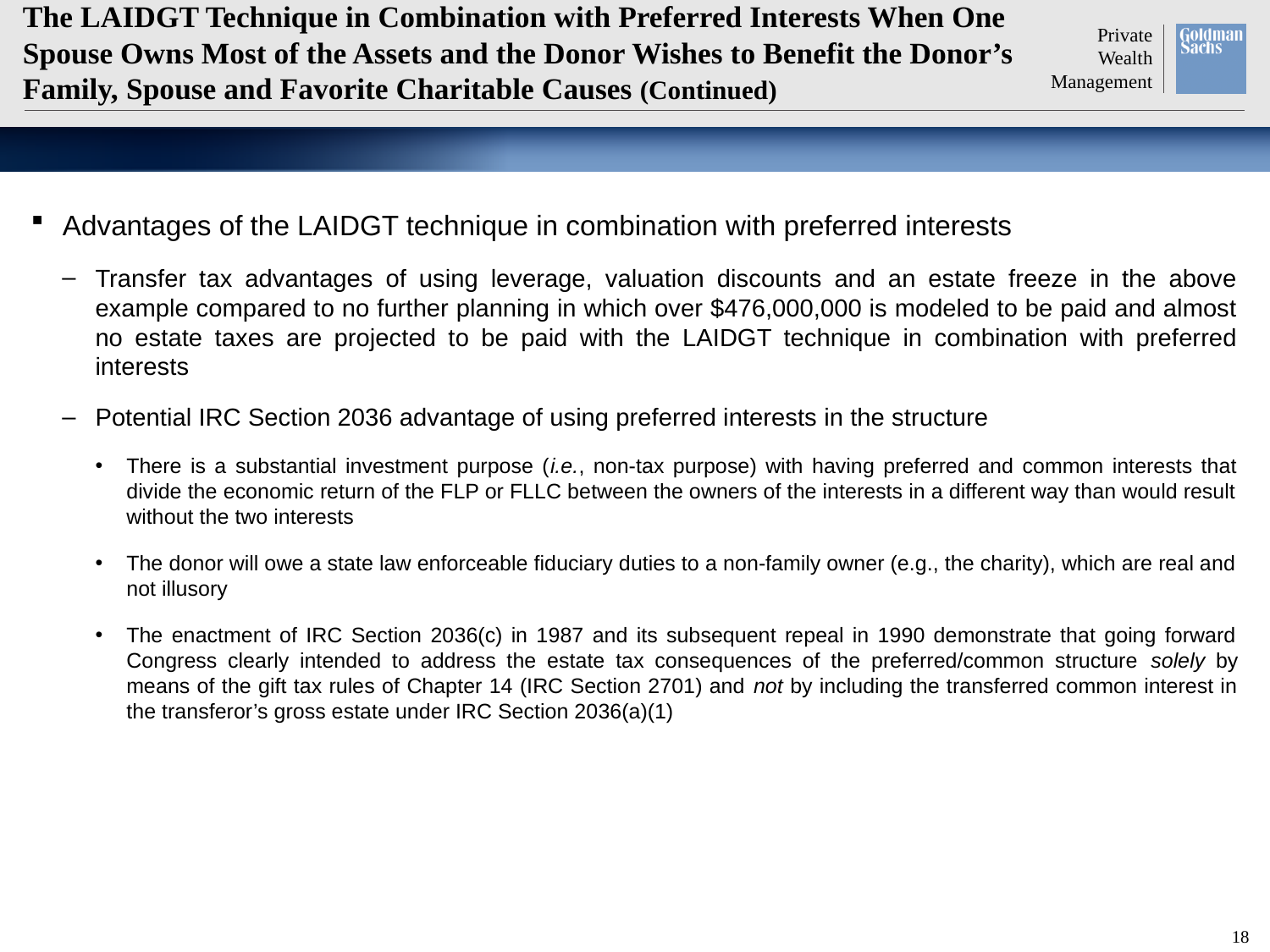

# The LAIDGT Technique in Combination with Preferred Interests When One Spouse Owns Most of the Assets and the Donor Wishes to Benefit the Donor’s Family, Spouse and Favorite Charitable Causes (Continued)
Advantages of the LAIDGT technique in combination with preferred interests
Transfer tax advantages of using leverage, valuation discounts and an estate freeze in the above example compared to no further planning in which over $476,000,000 is modeled to be paid and almost no estate taxes are projected to be paid with the LAIDGT technique in combination with preferred interests
Potential IRC Section 2036 advantage of using preferred interests in the structure
There is a substantial investment purpose (i.e., non-tax purpose) with having preferred and common interests that divide the economic return of the FLP or FLLC between the owners of the interests in a different way than would result without the two interests
The donor will owe a state law enforceable fiduciary duties to a non-family owner (e.g., the charity), which are real and not illusory
The enactment of IRC Section 2036(c) in 1987 and its subsequent repeal in 1990 demonstrate that going forward Congress clearly intended to address the estate tax consequences of the preferred/common structure solely by means of the gift tax rules of Chapter 14 (IRC Section 2701) and not by including the transferred common interest in the transferor’s gross estate under IRC Section 2036(a)(1)
18